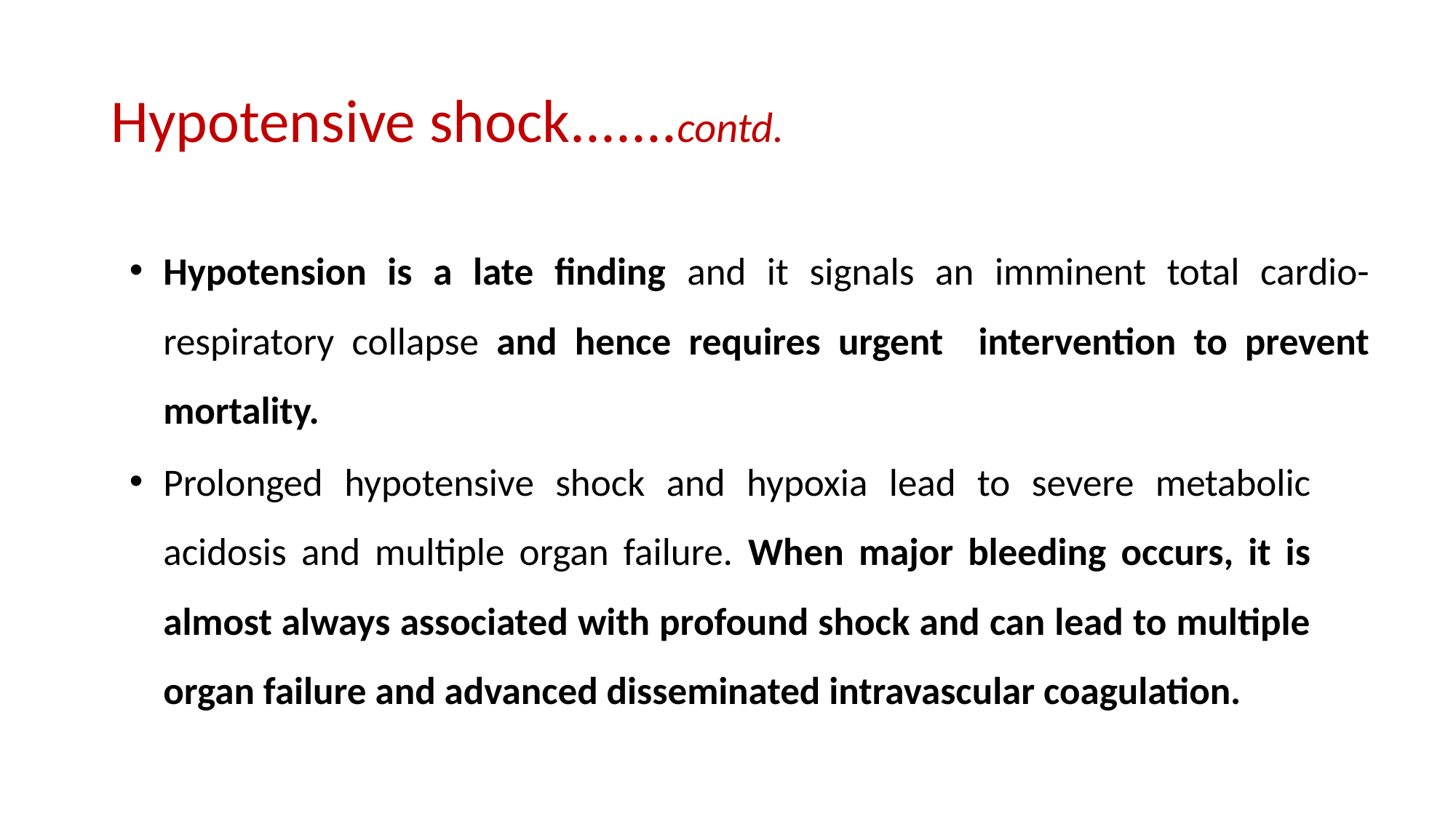

# Hypotensive shock.......contd.
Hypotension is a late finding and it signals an imminent total cardio-respiratory collapse and hence requires urgent  intervention to prevent mortality.
Prolonged hypotensive shock and hypoxia lead to severe metabolic acidosis and multiple organ failure. When major bleeding occurs, it is almost always associated with profound shock and can lead to multiple organ failure and advanced disseminated intravascular coagulation.